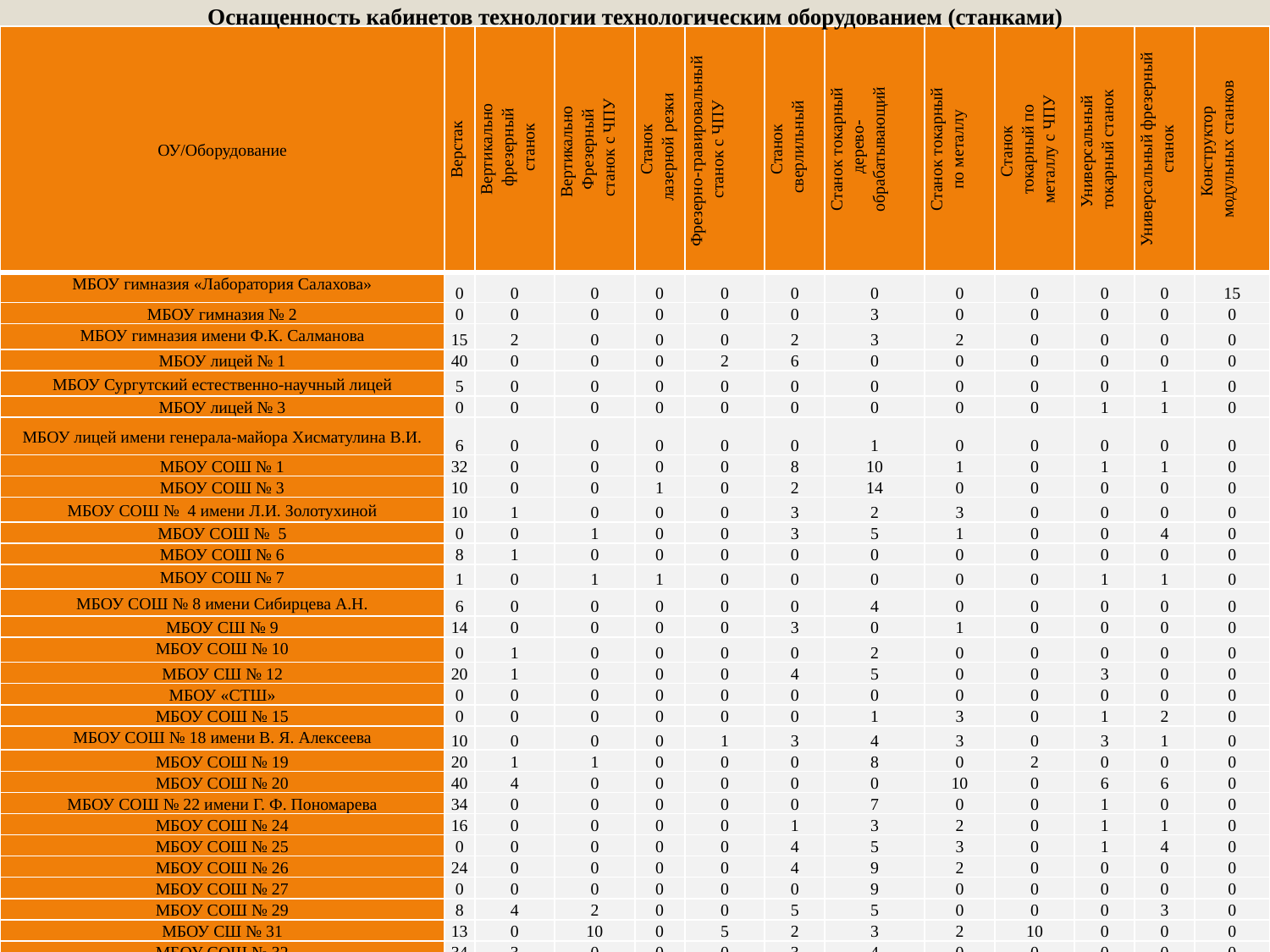

Оснащенность кабинетов технологии технологическим оборудованием (станками)
| ОУ/Оборудование | Верстак | Вертикально фрезерный станок | Вертикально Фрезерный станок с ЧПУ | Станок лазерной резки | Фрезерно-гравировальный станок с ЧПУ | Станок сверлильный | Станок токарный дерево- обрабатывающий | Станок токарный по металлу | Станок токарный по металлу с ЧПУ | Универсальный токарный станок | Универсальный фрезерный станок | Конструктор модульных станков |
| --- | --- | --- | --- | --- | --- | --- | --- | --- | --- | --- | --- | --- |
| МБОУ гимназия «Лаборатория Салахова» | 0 | 0 | 0 | 0 | 0 | 0 | 0 | 0 | 0 | 0 | 0 | 15 |
| МБОУ гимназия № 2 | 0 | 0 | 0 | 0 | 0 | 0 | 3 | 0 | 0 | 0 | 0 | 0 |
| МБОУ гимназия имени Ф.К. Салманова | 15 | 2 | 0 | 0 | 0 | 2 | 3 | 2 | 0 | 0 | 0 | 0 |
| МБОУ лицей № 1 | 40 | 0 | 0 | 0 | 2 | 6 | 0 | 0 | 0 | 0 | 0 | 0 |
| МБОУ Сургутский естественно-научный лицей | 5 | 0 | 0 | 0 | 0 | 0 | 0 | 0 | 0 | 0 | 1 | 0 |
| МБОУ лицей № 3 | 0 | 0 | 0 | 0 | 0 | 0 | 0 | 0 | 0 | 1 | 1 | 0 |
| МБОУ лицей имени генерала-майора Хисматулина В.И. | 6 | 0 | 0 | 0 | 0 | 0 | 1 | 0 | 0 | 0 | 0 | 0 |
| МБОУ СОШ № 1 | 32 | 0 | 0 | 0 | 0 | 8 | 10 | 1 | 0 | 1 | 1 | 0 |
| МБОУ СОШ № 3 | 10 | 0 | 0 | 1 | 0 | 2 | 14 | 0 | 0 | 0 | 0 | 0 |
| МБОУ СОШ № 4 имени Л.И. Золотухиной | 10 | 1 | 0 | 0 | 0 | 3 | 2 | 3 | 0 | 0 | 0 | 0 |
| МБОУ СОШ № 5 | 0 | 0 | 1 | 0 | 0 | 3 | 5 | 1 | 0 | 0 | 4 | 0 |
| МБОУ СОШ № 6 | 8 | 1 | 0 | 0 | 0 | 0 | 0 | 0 | 0 | 0 | 0 | 0 |
| МБОУ СОШ № 7 | 1 | 0 | 1 | 1 | 0 | 0 | 0 | 0 | 0 | 1 | 1 | 0 |
| МБОУ СОШ № 8 имени Сибирцева А.Н. | 6 | 0 | 0 | 0 | 0 | 0 | 4 | 0 | 0 | 0 | 0 | 0 |
| МБОУ СШ № 9 | 14 | 0 | 0 | 0 | 0 | 3 | 0 | 1 | 0 | 0 | 0 | 0 |
| МБОУ СОШ № 10 | 0 | 1 | 0 | 0 | 0 | 0 | 2 | 0 | 0 | 0 | 0 | 0 |
| МБОУ СШ № 12 | 20 | 1 | 0 | 0 | 0 | 4 | 5 | 0 | 0 | 3 | 0 | 0 |
| МБОУ «СТШ» | 0 | 0 | 0 | 0 | 0 | 0 | 0 | 0 | 0 | 0 | 0 | 0 |
| МБОУ СОШ № 15 | 0 | 0 | 0 | 0 | 0 | 0 | 1 | 3 | 0 | 1 | 2 | 0 |
| МБОУ СОШ № 18 имени В. Я. Алексеева | 10 | 0 | 0 | 0 | 1 | 3 | 4 | 3 | 0 | 3 | 1 | 0 |
| МБОУ СОШ № 19 | 20 | 1 | 1 | 0 | 0 | 0 | 8 | 0 | 2 | 0 | 0 | 0 |
| МБОУ СОШ № 20 | 40 | 4 | 0 | 0 | 0 | 0 | 0 | 10 | 0 | 6 | 6 | 0 |
| МБОУ СОШ № 22 имени Г. Ф. Пономарева | 34 | 0 | 0 | 0 | 0 | 0 | 7 | 0 | 0 | 1 | 0 | 0 |
| МБОУ СОШ № 24 | 16 | 0 | 0 | 0 | 0 | 1 | 3 | 2 | 0 | 1 | 1 | 0 |
| МБОУ СОШ № 25 | 0 | 0 | 0 | 0 | 0 | 4 | 5 | 3 | 0 | 1 | 4 | 0 |
| МБОУ СОШ № 26 | 24 | 0 | 0 | 0 | 0 | 4 | 9 | 2 | 0 | 0 | 0 | 0 |
| МБОУ СОШ № 27 | 0 | 0 | 0 | 0 | 0 | 0 | 9 | 0 | 0 | 0 | 0 | 0 |
| МБОУ СОШ № 29 | 8 | 4 | 2 | 0 | 0 | 5 | 5 | 0 | 0 | 0 | 3 | 0 |
| МБОУ СШ № 31 | 13 | 0 | 10 | 0 | 5 | 2 | 3 | 2 | 10 | 0 | 0 | 0 |
| МБОУ СОШ № 32 | 34 | 3 | 0 | 0 | 0 | 3 | 4 | 0 | 0 | 0 | 0 | 0 |
| МБОУ СОШ № 44 | 45 | 3 | 0 | 0 | 0 | 1 | 6 | 7 | 0 | 2 | 1 | 0 |
| МБОУ СОШ № 45 | 12 | 0 | 0 | 0 | 1 | 0 | 2 | 5 | 2 | 3 | 2 | 0 |
| МБОУ СОШ № 46 | 0 | 0 | 0 | 0 | 0 | 0 | 0 | 0 | 0 | 0 | 0 | 0 |
| МБВ(с)ОУО(с)ОШ № 1 | 0 | 0 | 0 | 0 | 0 | 0 | 0 | 0 | 0 | 0 | 0 | 0 |